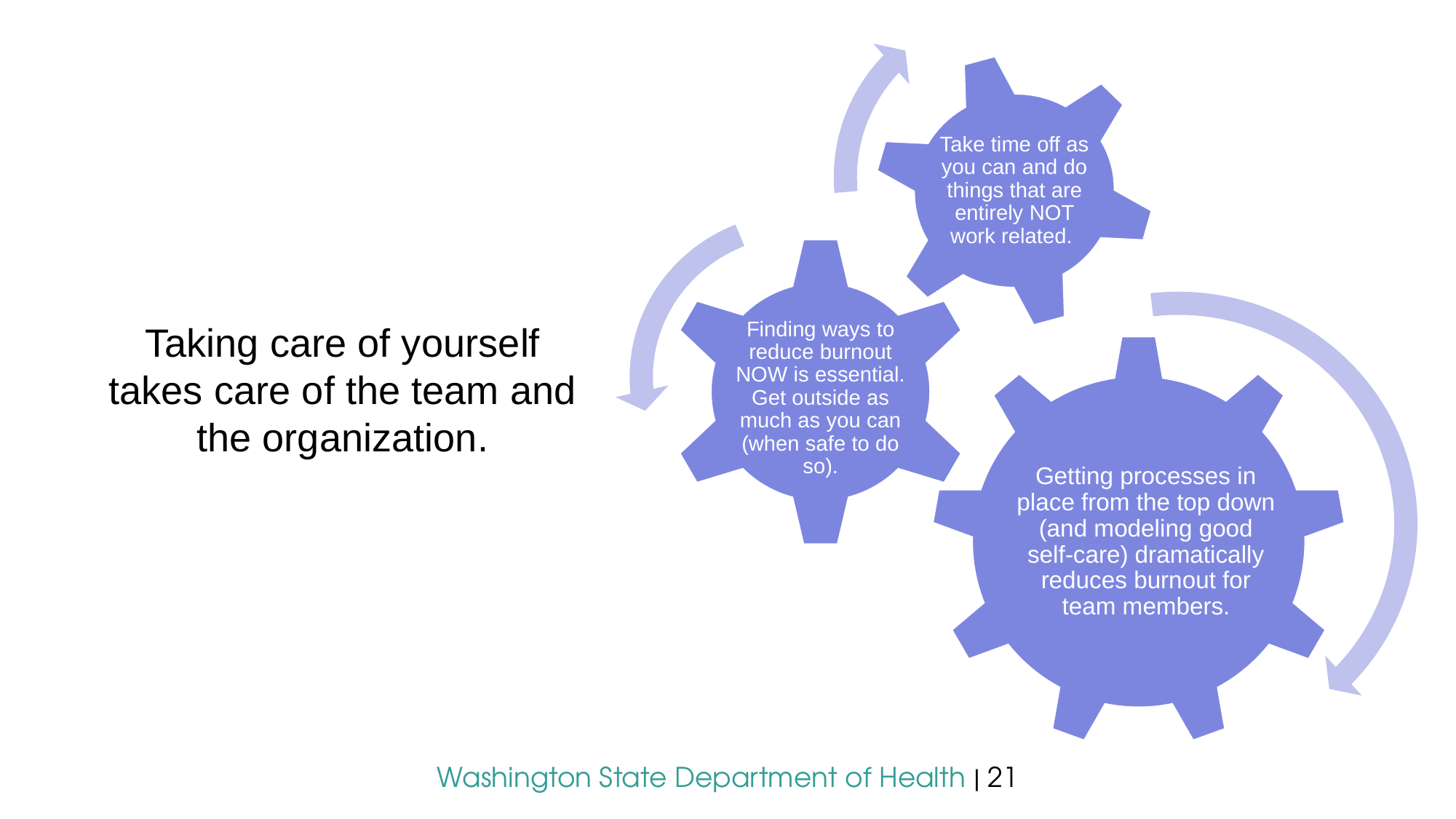

Take time off as you can and do things that are entirely NOT work related.

Finding ways to reduce burnout NOW is essential. Get outside as much as you can (when safe to do so).

Taking care of yourself takes care of the team and the organization.

Getting processes in place from the top down (and modeling good self-care) dramatically reduces burnout for team members.